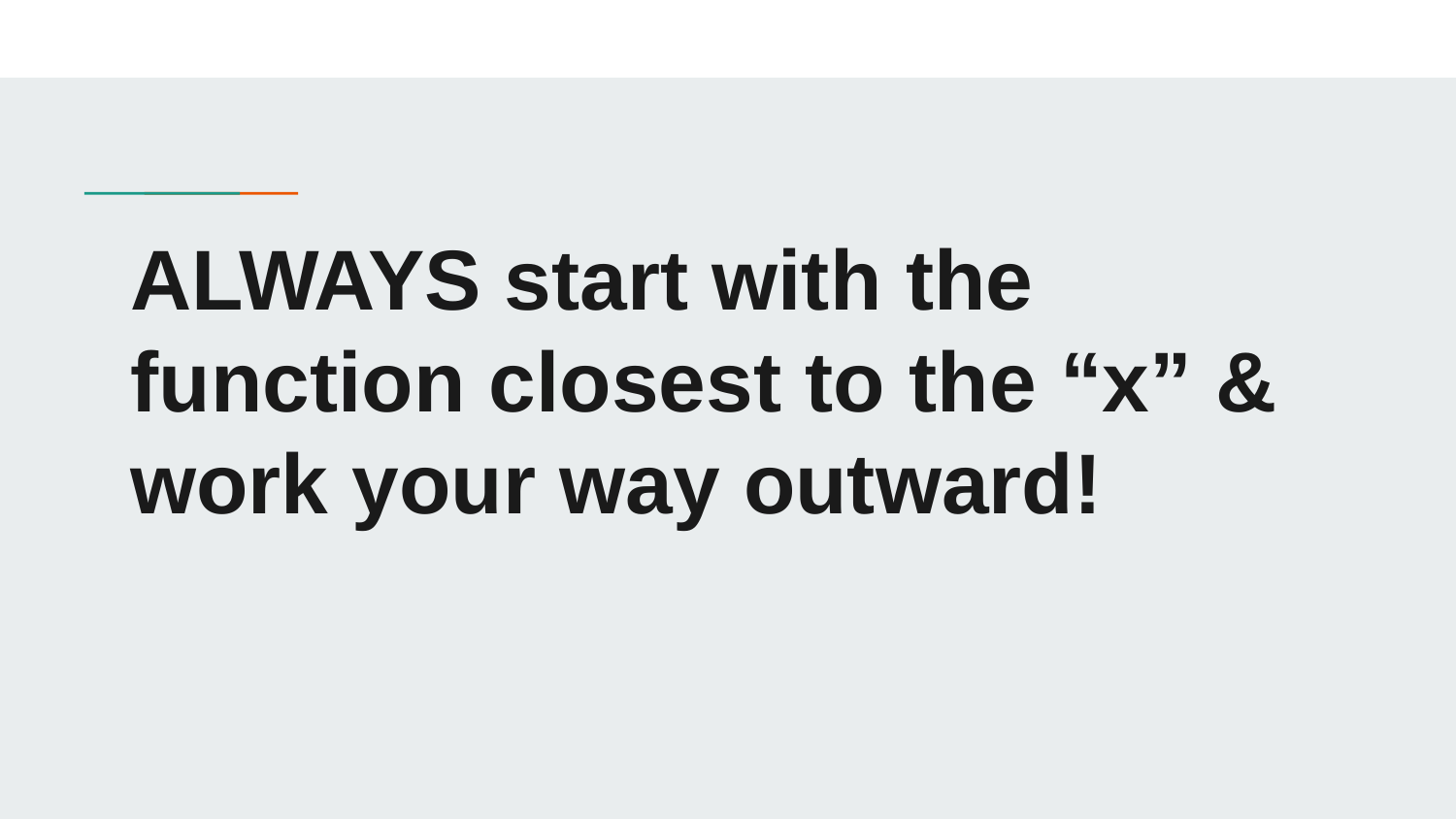

# ALWAYS start with the function closest to the “x” & work your way outward!